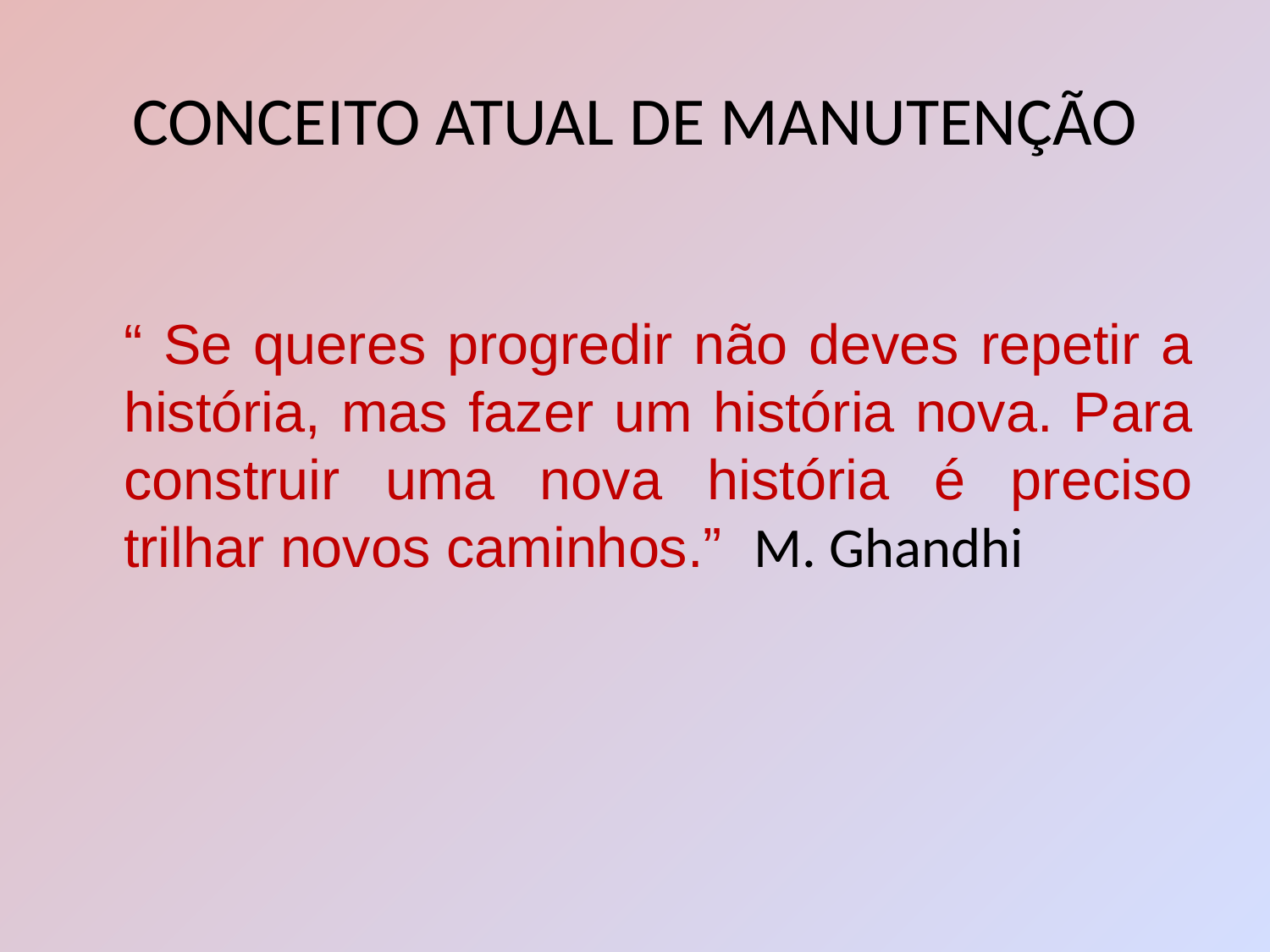

# CONCEITO ATUAL DE MANUTENÇÃO

“ Se queres progredir não deves repetir a história, mas fazer um história nova. Para construir uma nova história é preciso trilhar novos caminhos.”  M. Ghandhi